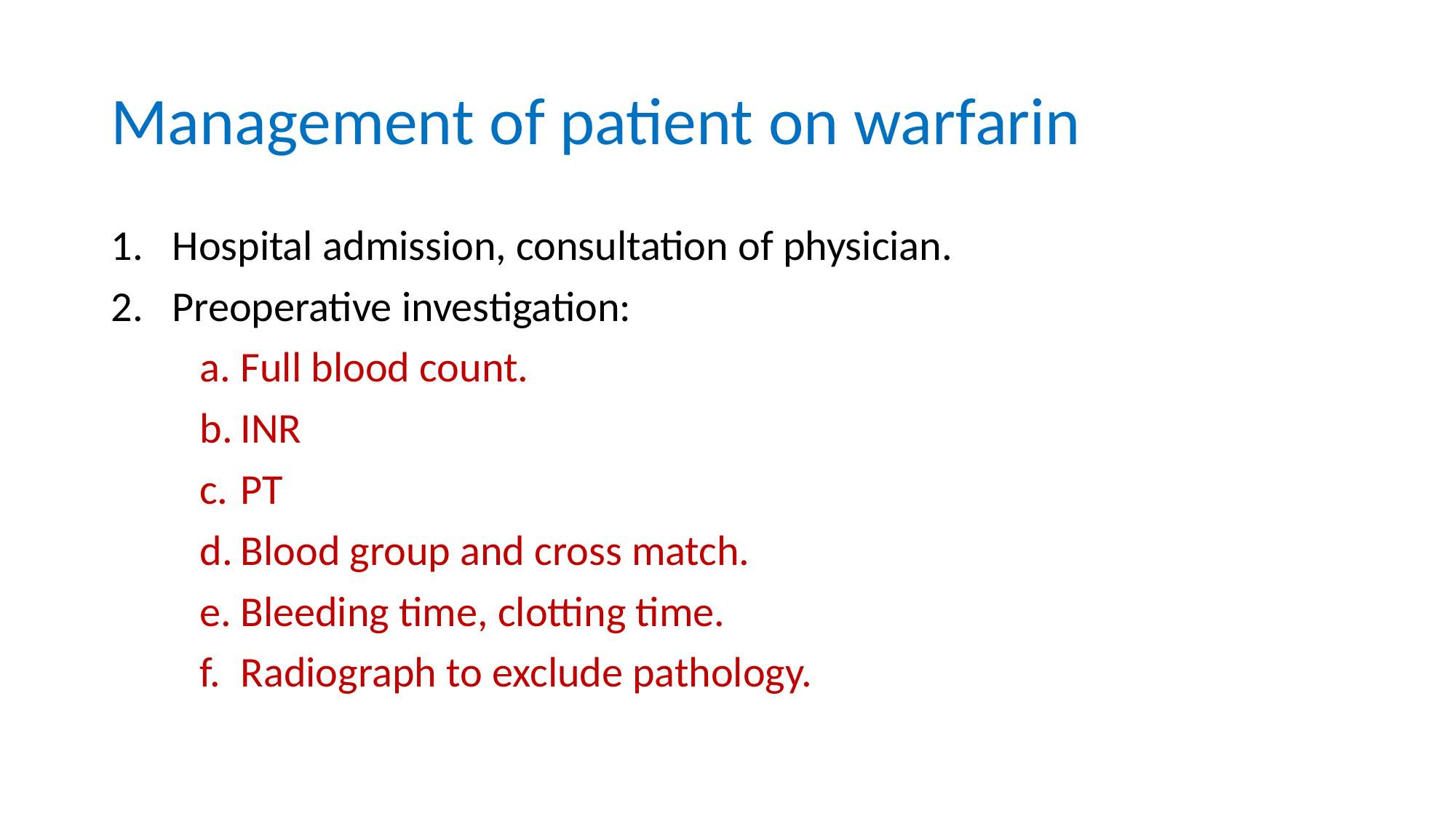

# Management of patient on warfarin
Hospital admission, consultation of physician.
Preoperative investigation:
Full blood count.
INR
PT
Blood group and cross match.
Bleeding time, clotting time.
Radiograph to exclude pathology.